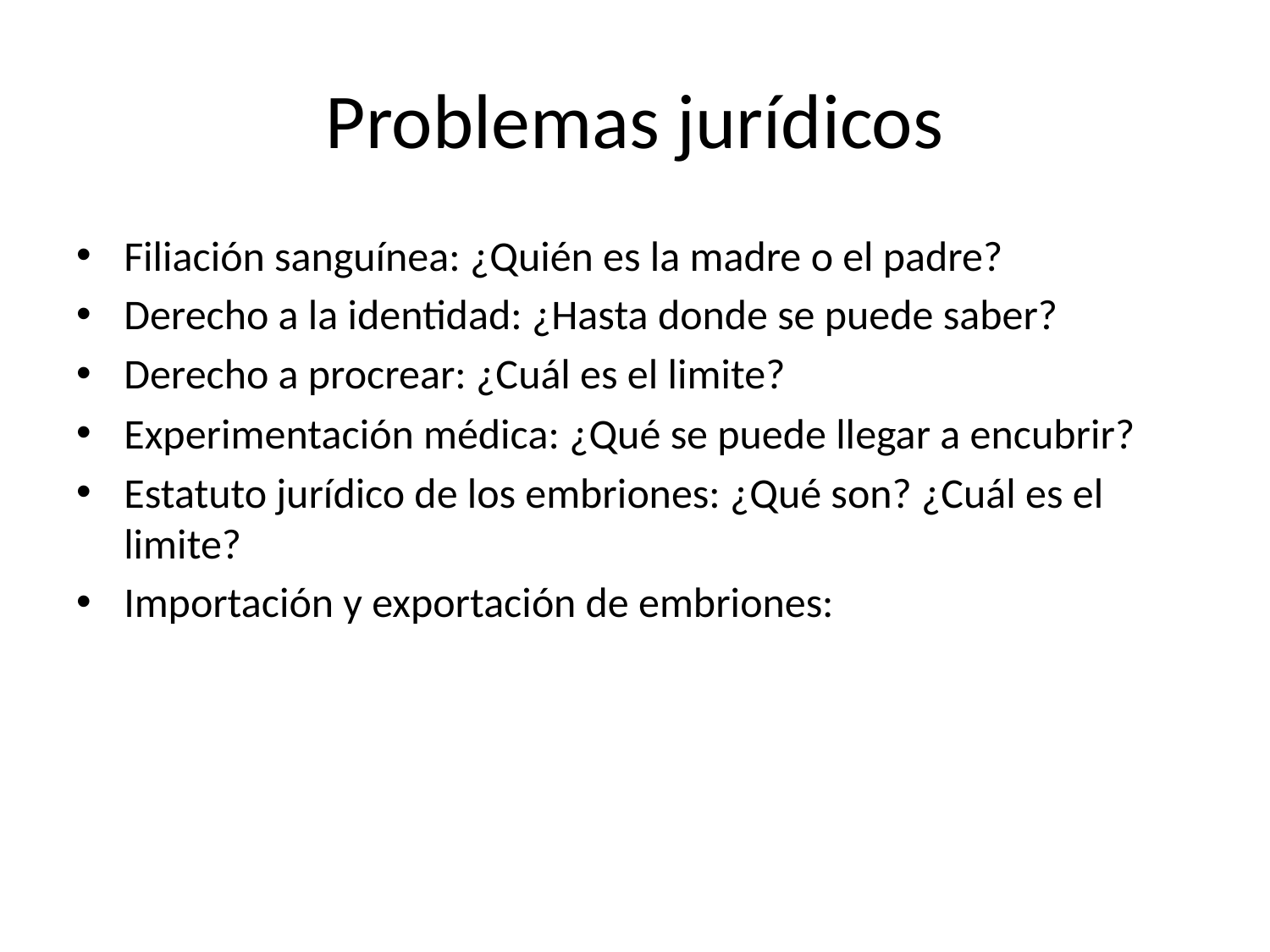

# Problemas jurídicos
Filiación sanguínea: ¿Quién es la madre o el padre?
Derecho a la identidad: ¿Hasta donde se puede saber?
Derecho a procrear: ¿Cuál es el limite?
Experimentación médica: ¿Qué se puede llegar a encubrir?
Estatuto jurídico de los embriones: ¿Qué son? ¿Cuál es el limite?
Importación y exportación de embriones: